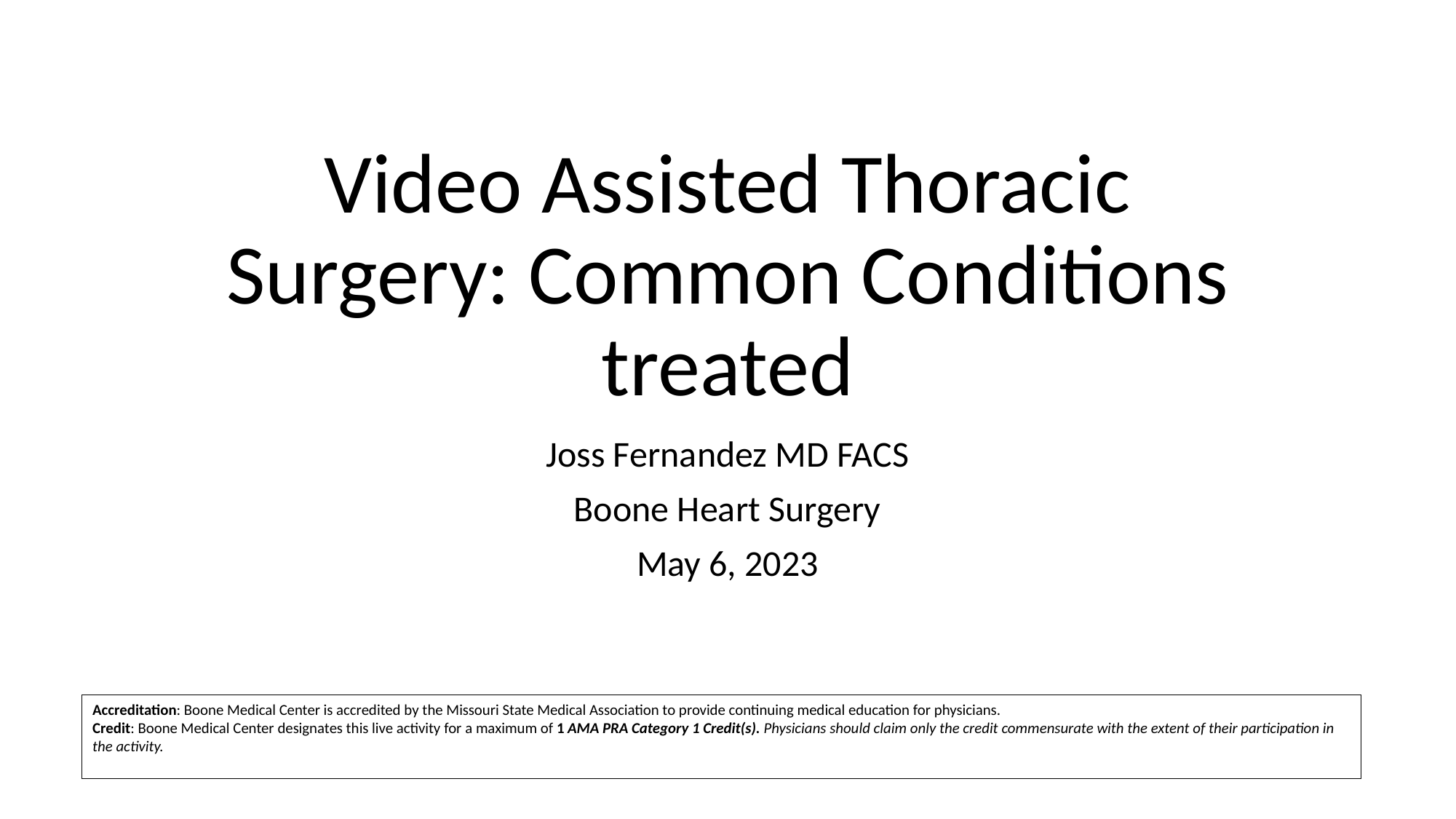

# Video Assisted Thoracic Surgery: Common Conditions treated
Joss Fernandez MD FACS
Boone Heart Surgery
May 6, 2023
Accreditation: Boone Medical Center is accredited by the Missouri State Medical Association to provide continuing medical education for physicians.
Credit: Boone Medical Center designates this live activity for a maximum of 1 AMA PRA Category 1 Credit(s). Physicians should claim only the credit commensurate with the extent of their participation in the activity.